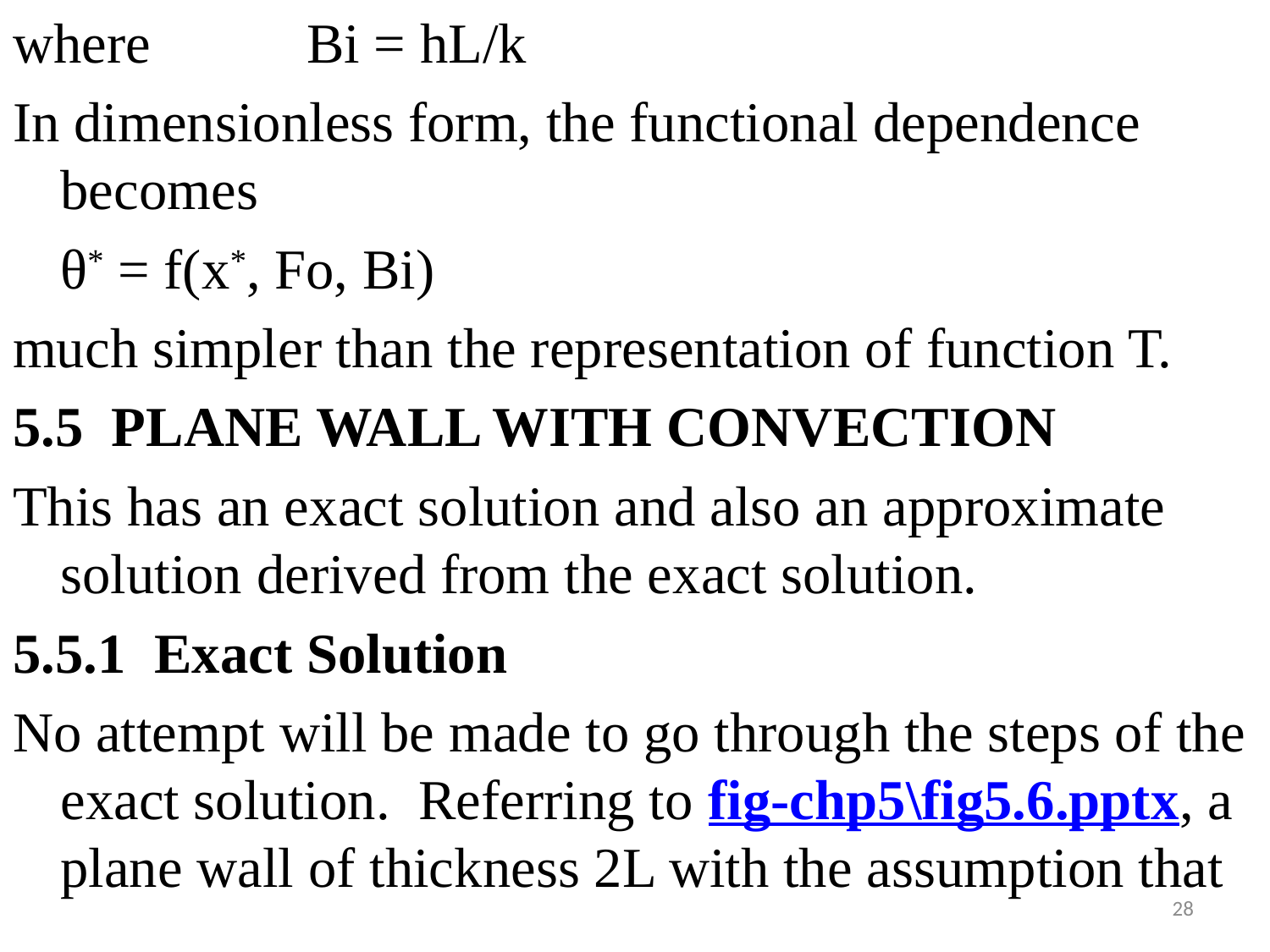

# ]
where           Bi = hL/k
In dimensionless form, the functional dependence becomes
	θ* = f(x*, Fo, Bi)
much simpler than the representation of function T.
5.5  PLANE WALL WITH CONVECTION
This has an exact solution and also an approximate solution derived from the exact solution.
5.5.1  Exact Solution
No attempt will be made to go through the steps of the exact solution.  Referring to fig-chp5\fig5.6.pptx, a plane wall of thickness 2L with the assumption that
28